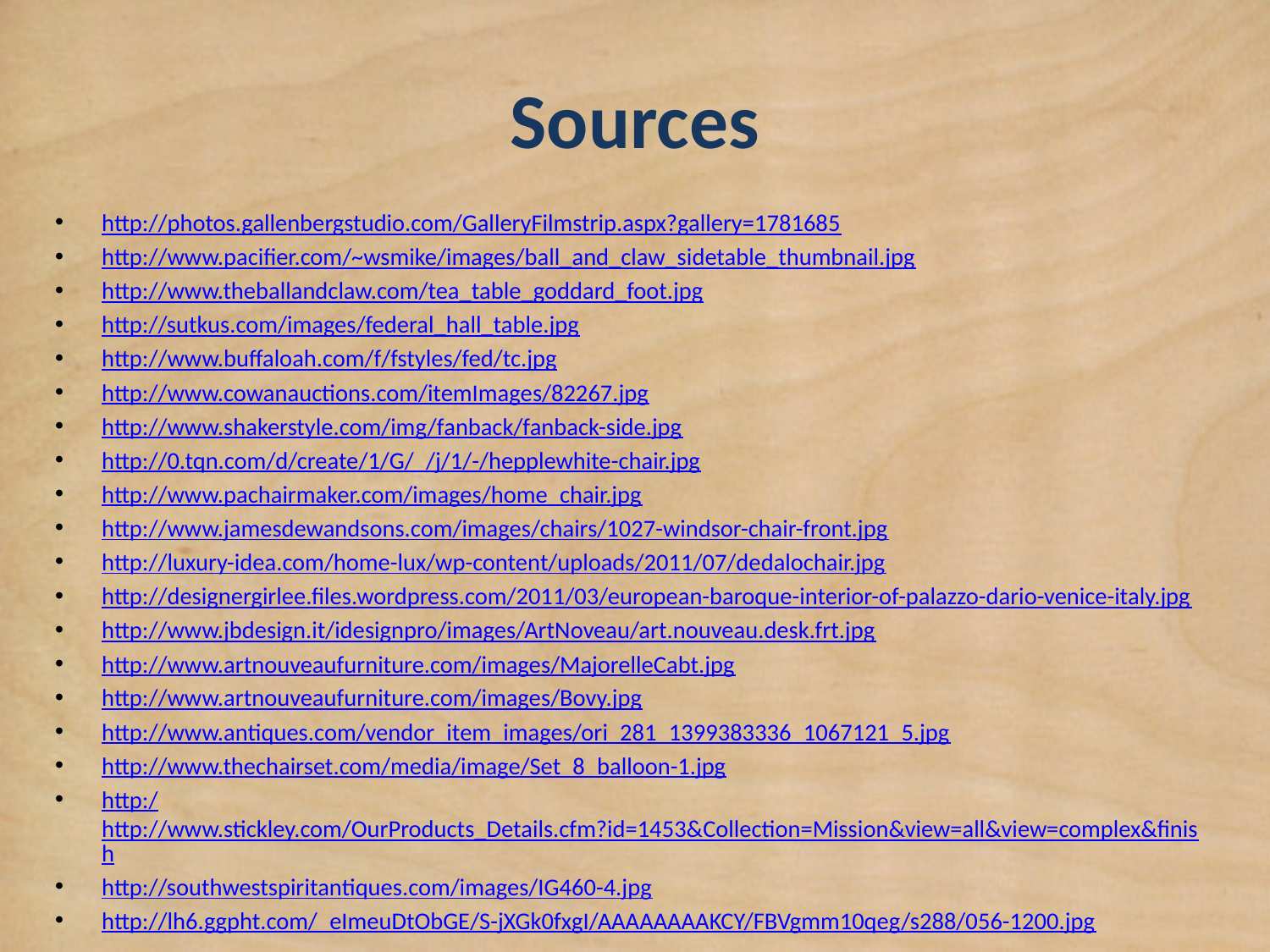

# Sources
http://photos.gallenbergstudio.com/GalleryFilmstrip.aspx?gallery=1781685
http://www.pacifier.com/~wsmike/images/ball_and_claw_sidetable_thumbnail.jpg
http://www.theballandclaw.com/tea_table_goddard_foot.jpg
http://sutkus.com/images/federal_hall_table.jpg
http://www.buffaloah.com/f/fstyles/fed/tc.jpg
http://www.cowanauctions.com/itemImages/82267.jpg
http://www.shakerstyle.com/img/fanback/fanback-side.jpg
http://0.tqn.com/d/create/1/G/_/j/1/-/hepplewhite-chair.jpg
http://www.pachairmaker.com/images/home_chair.jpg
http://www.jamesdewandsons.com/images/chairs/1027-windsor-chair-front.jpg
http://luxury-idea.com/home-lux/wp-content/uploads/2011/07/dedalochair.jpg
http://designergirlee.files.wordpress.com/2011/03/european-baroque-interior-of-palazzo-dario-venice-italy.jpg
http://www.jbdesign.it/idesignpro/images/ArtNoveau/art.nouveau.desk.frt.jpg
http://www.artnouveaufurniture.com/images/MajorelleCabt.jpg
http://www.artnouveaufurniture.com/images/Bovy.jpg
http://www.antiques.com/vendor_item_images/ori_281_1399383336_1067121_5.jpg
http://www.thechairset.com/media/image/Set_8_balloon-1.jpg
http:/http://www.stickley.com/OurProducts_Details.cfm?id=1453&Collection=Mission&view=all&view=complex&finish
http://southwestspiritantiques.com/images/IG460-4.jpg
http://lh6.ggpht.com/_eImeuDtObGE/S-jXGk0fxgI/AAAAAAAAKCY/FBVgmm10qeg/s288/056-1200.jpg